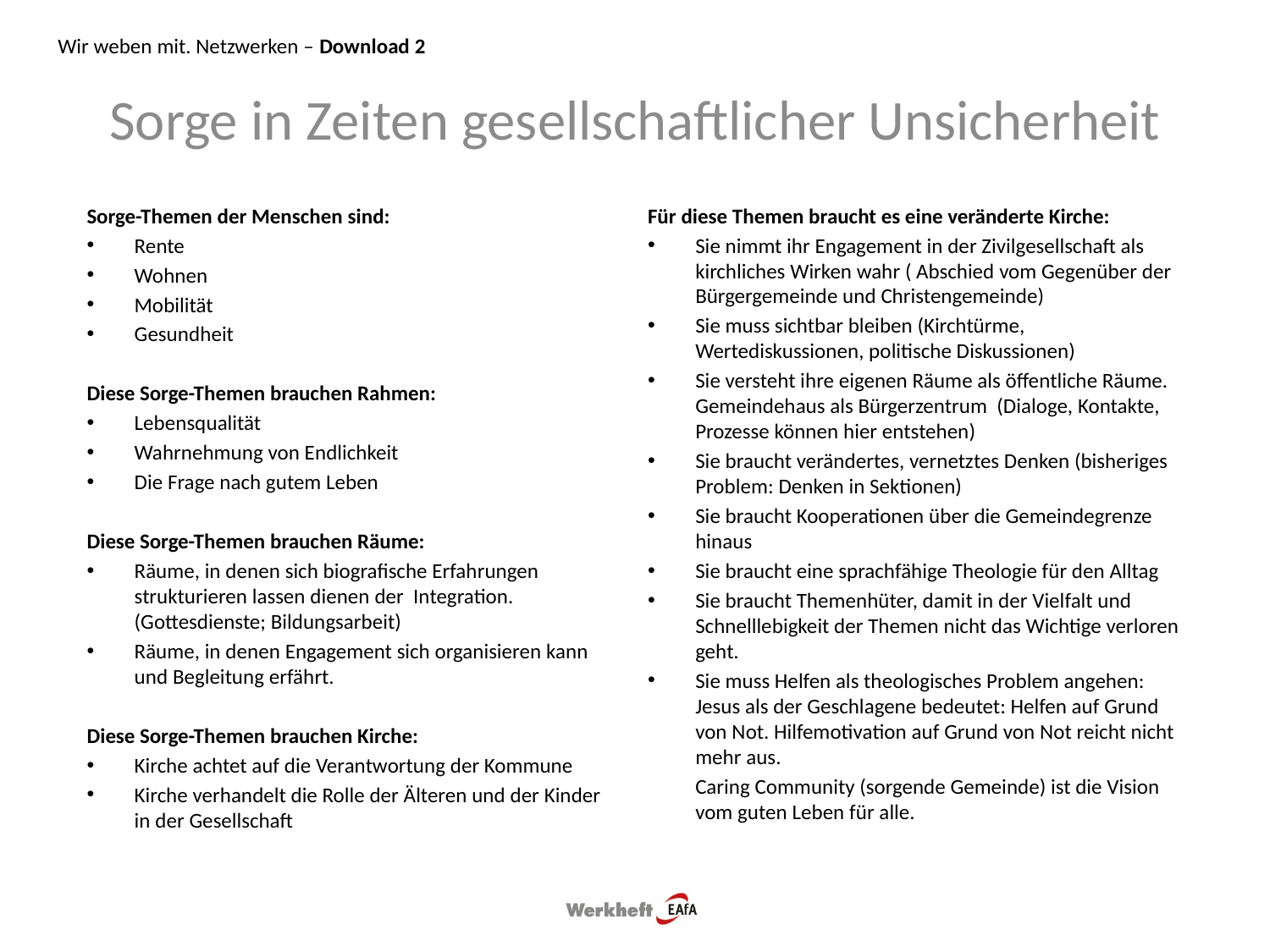

Wir weben mit. Netzwerken – Download 2
# Sorge in Zeiten gesellschaftlicher Unsicherheit
Sorge-Themen der Menschen sind:
Rente
Wohnen
Mobilität
Gesundheit

Diese Sorge-Themen brauchen Rahmen:
Lebensqualität
Wahrnehmung von Endlichkeit
Die Frage nach gutem Leben

Diese Sorge-Themen brauchen Räume:
Räume, in denen sich biografische Erfahrungen strukturieren lassen dienen der  Integration. (Gottesdienste; Bildungsarbeit)
Räume, in denen Engagement sich organisieren kann und Begleitung erfährt.

Diese Sorge-Themen brauchen Kirche:
Kirche achtet auf die Verantwortung der Kommune
Kirche verhandelt die Rolle der Älteren und der Kinder in der Gesellschaft

Für diese Themen braucht es eine veränderte Kirche:
Sie nimmt ihr Engagement in der Zivilgesellschaft als kirchliches Wirken wahr ( Abschied vom Gegenüber der Bürgergemeinde und Christengemeinde)
Sie muss sichtbar bleiben (Kirchtürme, Wertediskussionen, politische Diskussionen)
Sie versteht ihre eigenen Räume als öffentliche Räume. Gemeindehaus als Bürgerzentrum  (Dialoge, Kontakte, Prozesse können hier entstehen)
Sie braucht verändertes, vernetztes Denken (bisheriges Problem: Denken in Sektionen)
Sie braucht Kooperationen über die Gemeindegrenze hinaus
Sie braucht eine sprachfähige Theologie für den Alltag
Sie braucht Themenhüter, damit in der Vielfalt und Schnelllebigkeit der Themen nicht das Wichtige verloren geht.
Sie muss Helfen als theologisches Problem angehen: Jesus als der Geschlagene bedeutet: Helfen auf Grund von Not. Hilfemotivation auf Grund von Not reicht nicht mehr aus.
	Caring Community (sorgende Gemeinde) ist die Vision vom guten Leben für alle.